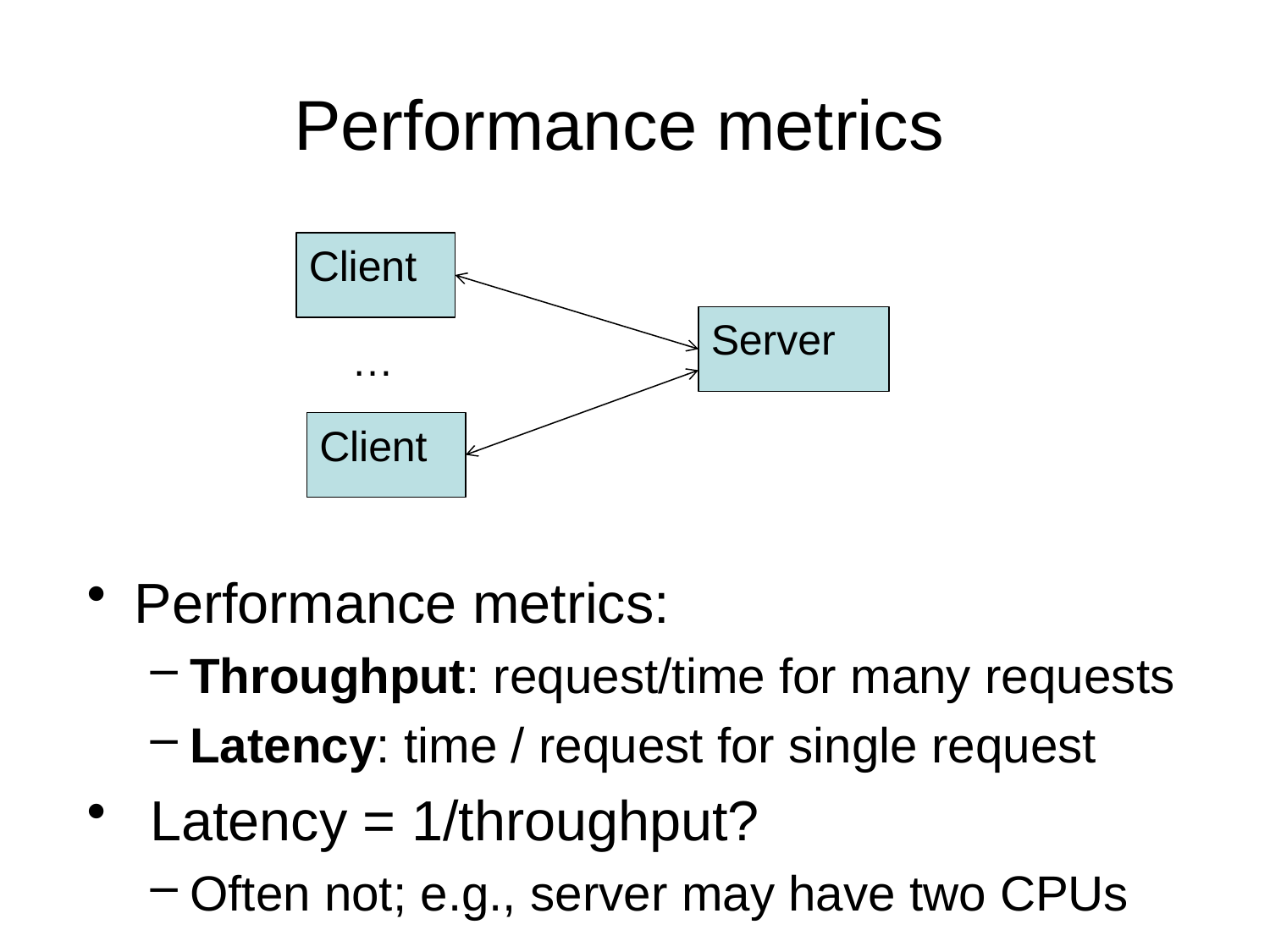

# Performance metrics
Client
Server
…
Client
Performance metrics:
Throughput: request/time for many requests
Latency: time / request for single request
 Latency = 1/throughput?
Often not; e.g., server may have two CPUs